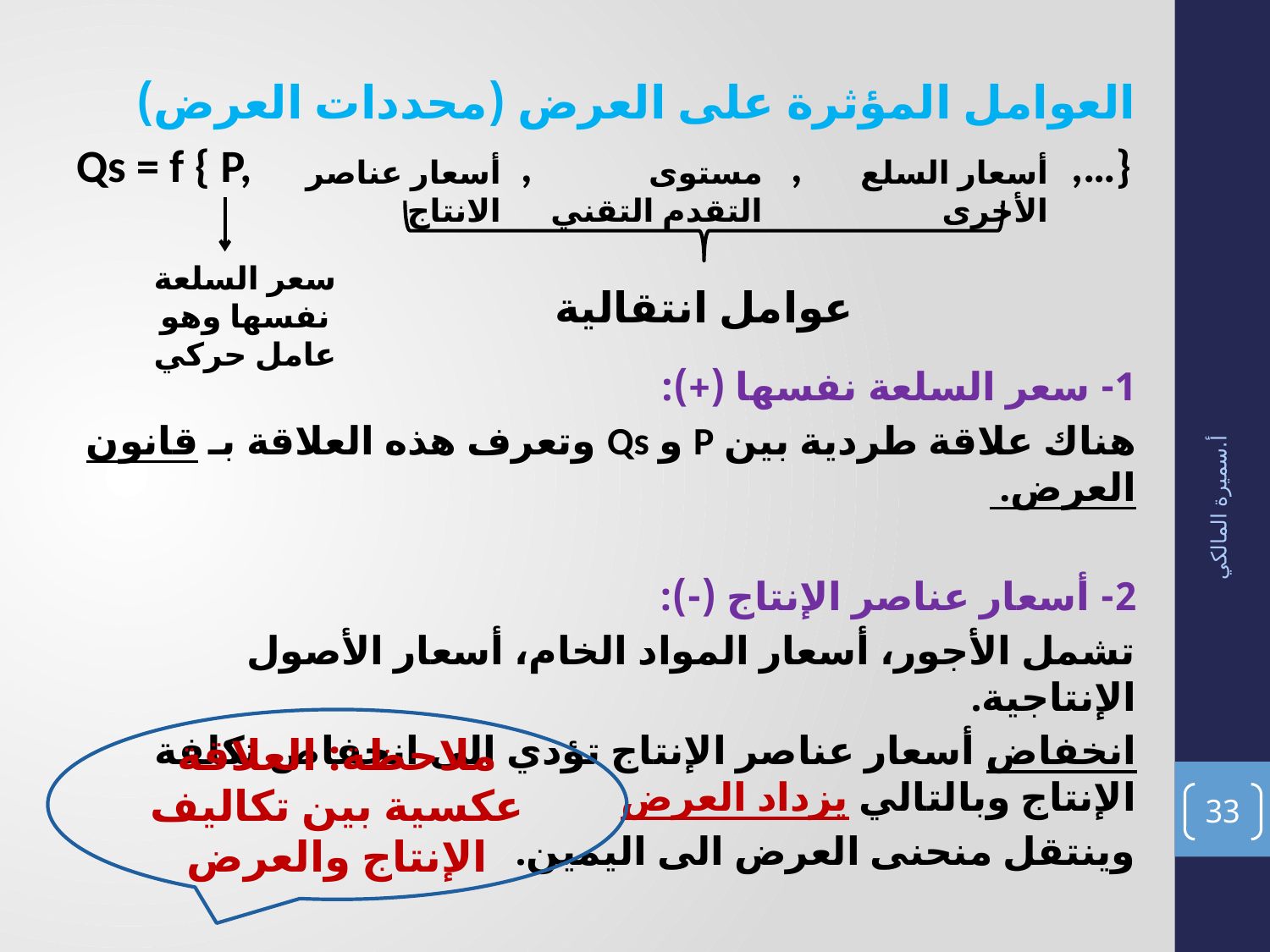

العوامل المؤثرة على العرض (محددات العرض)
Qs = f { P,                          ,                         ,                          ,…}

1- سعر السلعة نفسها (+):
هناك علاقة طردية بين P و Qs وتعرف هذه العلاقة بـ قانون العرض.

2- أسعار عناصر الإنتاج (-):
تشمل الأجور، أسعار المواد الخام، أسعار الأصول الإنتاجية.
انخفاض أسعار عناصر الإنتاج تؤدي الى انخفاض تكلفة الإنتاج وبالتالي يزداد العرض
وينتقل منحنى العرض الى اليمين.
أسعار عناصر الانتاج
مستوى التقدم التقني
أسعار السلع الأخرى
سعر السلعة نفسها وهو عامل حركي
عوامل انتقالية
أ.سميرة المالكي
ملاحظة: العلاقة عكسية بين تكاليف الإنتاج والعرض
33